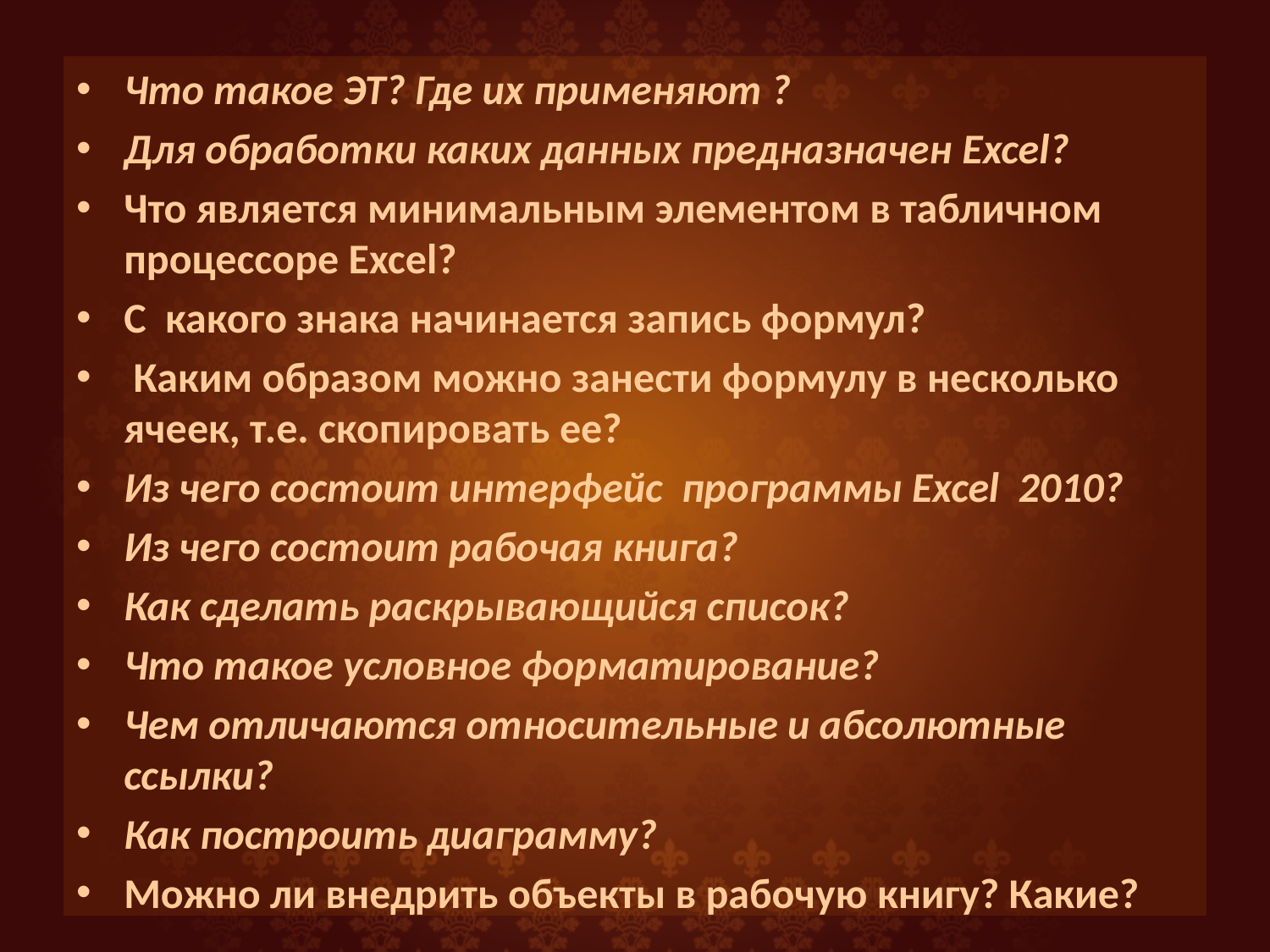

Что такое ЭТ? Где их применяют ?
Для обработки каких данных предназначен Excel?
Что является минимальным элементом в табличном процессоре Excel?
С  какого знака начинается запись формул?
 Каким образом можно занести формулу в несколько ячеек, т.е. скопировать ее?
Из чего состоит интерфейс  программы Excel  2010?
Из чего состоит рабочая книга?
Как сделать раскрывающийся список?
Что такое условное форматирование?
Чем отличаются относительные и абсолютные ссылки?
Как построить диаграмму?
Можно ли внедрить объекты в рабочую книгу? Какие?